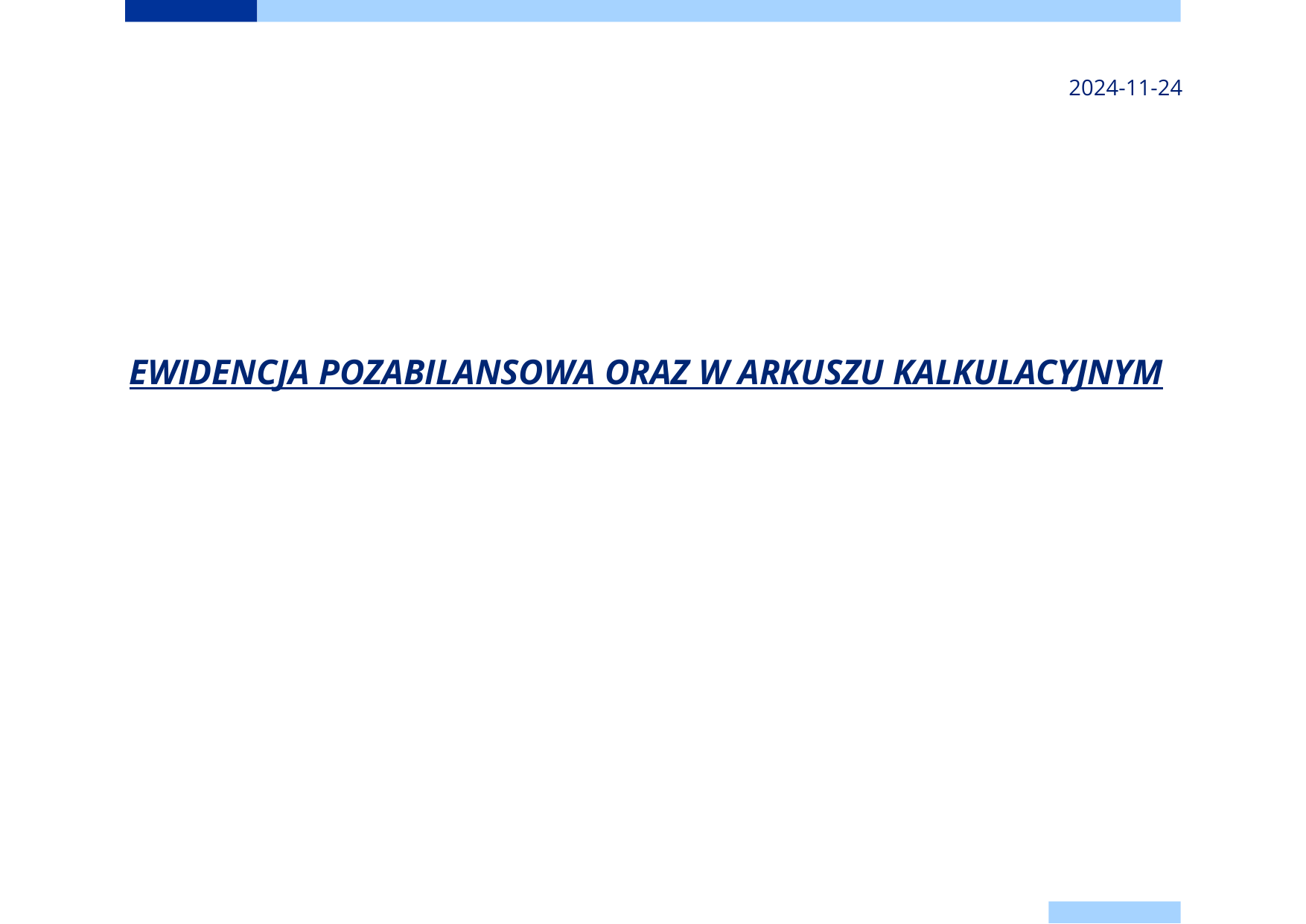

2024-11-24
# EWIDENCJA POZABILANSOWA oraz w arkuszu kalkulacyjnym